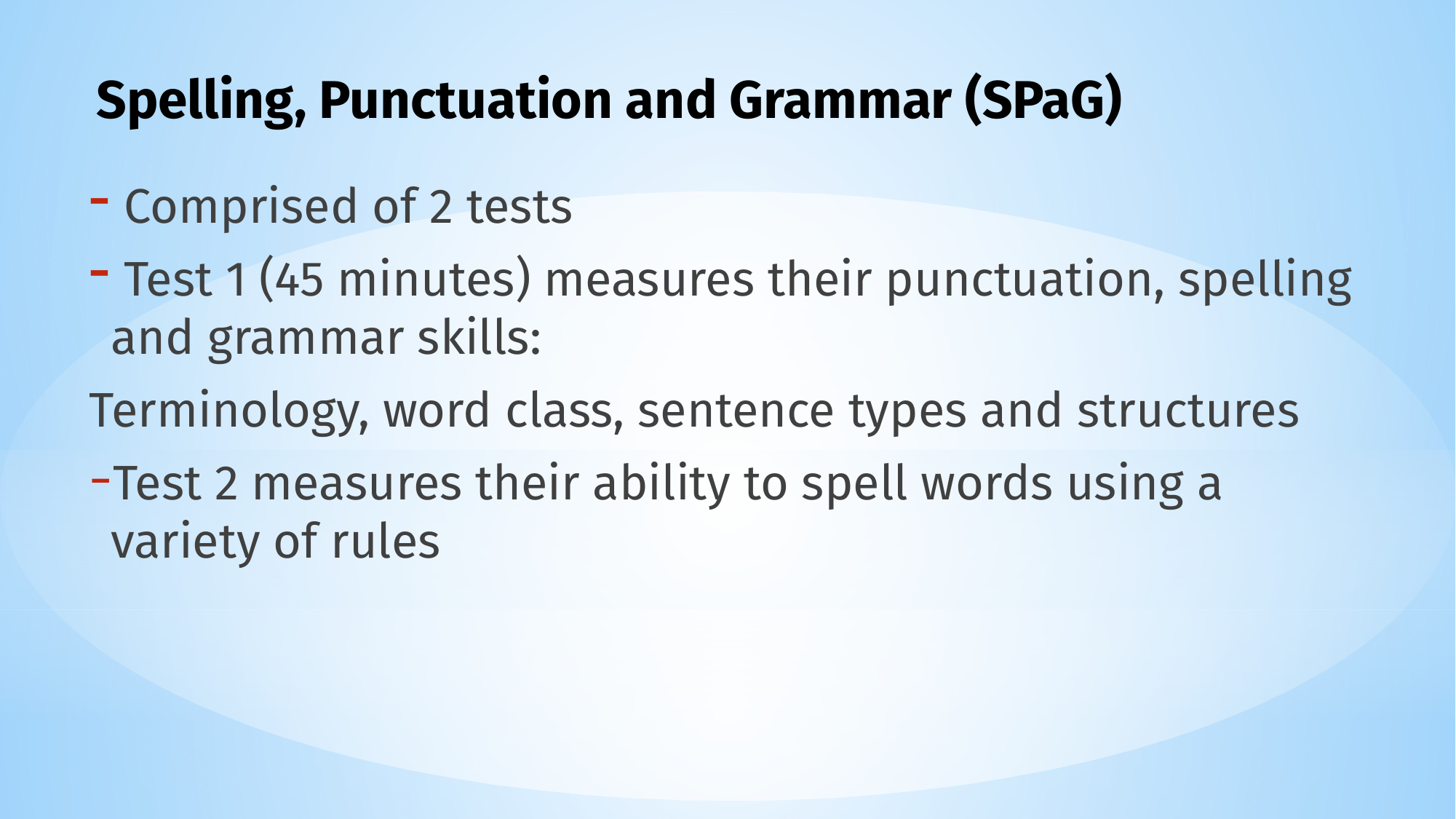

# Spelling, Punctuation and Grammar (SPaG)
 Comprised of 2 tests
 Test 1 (45 minutes) measures their punctuation, spelling and grammar skills:
Terminology, word class, sentence types and structures
Test 2 measures their ability to spell words using a variety of rules